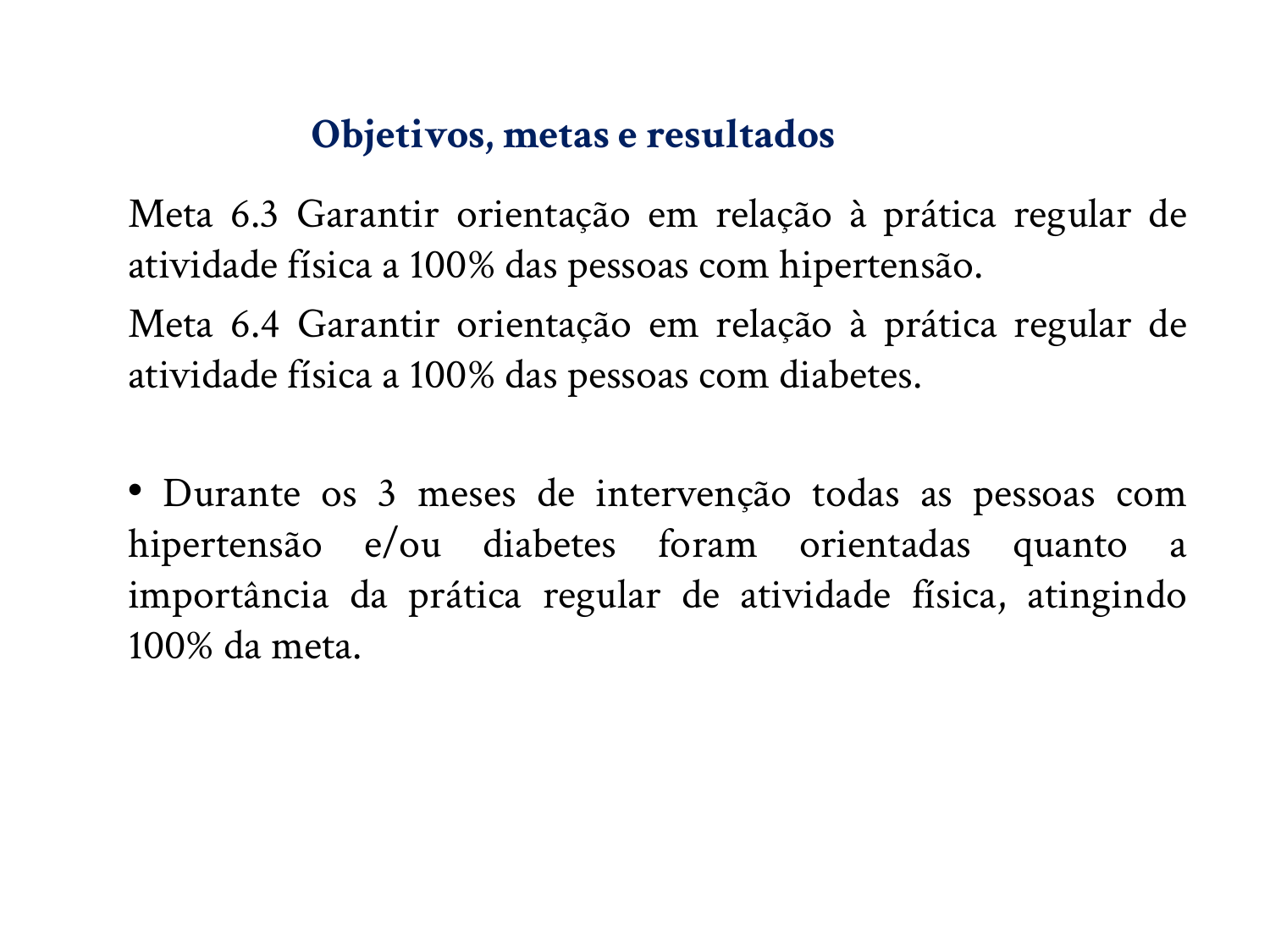

Objetivos, metas e resultados

Meta 6.3 Garantir orientação em relação à prática regular de atividade física a 100% das pessoas com hipertensão.
Meta 6.4 Garantir orientação em relação à prática regular de atividade física a 100% das pessoas com diabetes.

 Durante os 3 meses de intervenção todas as pessoas com hipertensão e/ou diabetes foram orientadas quanto a importância da prática regular de atividade física, atingindo 100% da meta.